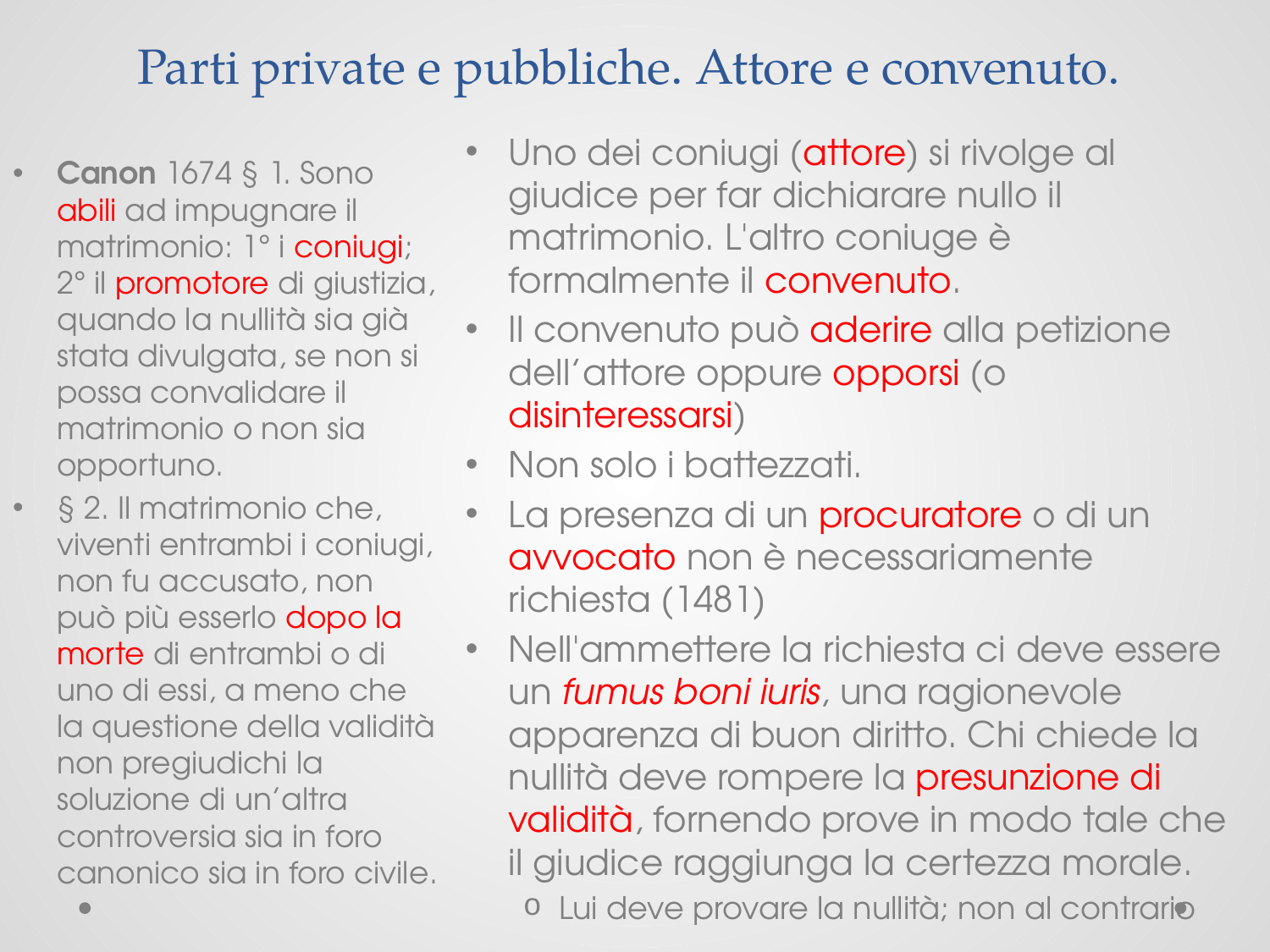

# Parti private e pubbliche. Attore e convenuto.
Uno dei coniugi (attore) si rivolge al giudice per far dichiarare nullo il matrimonio. L'altro coniuge è formalmente il convenuto.
Il convenuto può aderire alla petizione dell’attore oppure opporsi (o disinteressarsi)
Non solo i battezzati.
La presenza di un procuratore o di un avvocato non è necessariamente richiesta (1481)
Nell'ammettere la richiesta ci deve essere un fumus boni iuris, una ragionevole apparenza di buon diritto. Chi chiede la nullità deve rompere la presunzione di validità, fornendo prove in modo tale che il giudice raggiunga la certezza morale.
Lui deve provare la nullità; non al contrario
Canon 1674 § 1. Sono abili ad impugnare il matrimonio: 1° i coniugi; 2° il promotore di giustizia, quando la nullità sia già stata divulgata, se non si possa convalidare il matrimonio o non sia opportuno.
§ 2. Il matrimonio che, viventi entrambi i coniugi, non fu accusato, non può più esserlo dopo la morte di entrambi o di uno di essi, a meno che la questione della validità non pregiudichi la soluzione di un’altra controversia sia in foro canonico sia in foro civile.